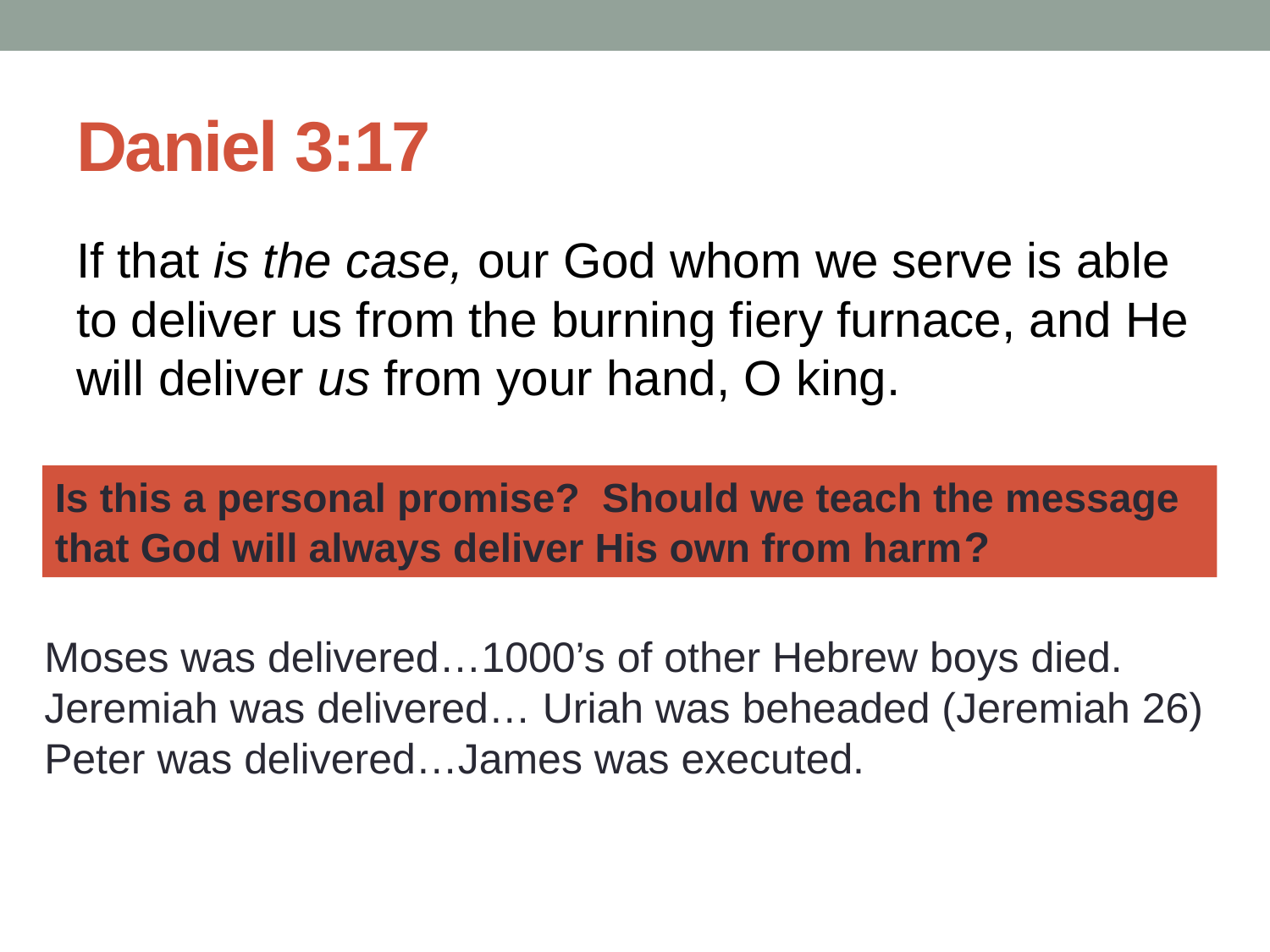

# Daniel 3:17
If that is the case, our God whom we serve is able to deliver us from the burning fiery furnace, and He will deliver us from your hand, O king.
Is this a personal promise?  Should we teach the message that God will always deliver His own from harm?
Moses was delivered…1000’s of other Hebrew boys died.
Jeremiah was delivered… Uriah was beheaded (Jeremiah 26)
Peter was delivered…James was executed.